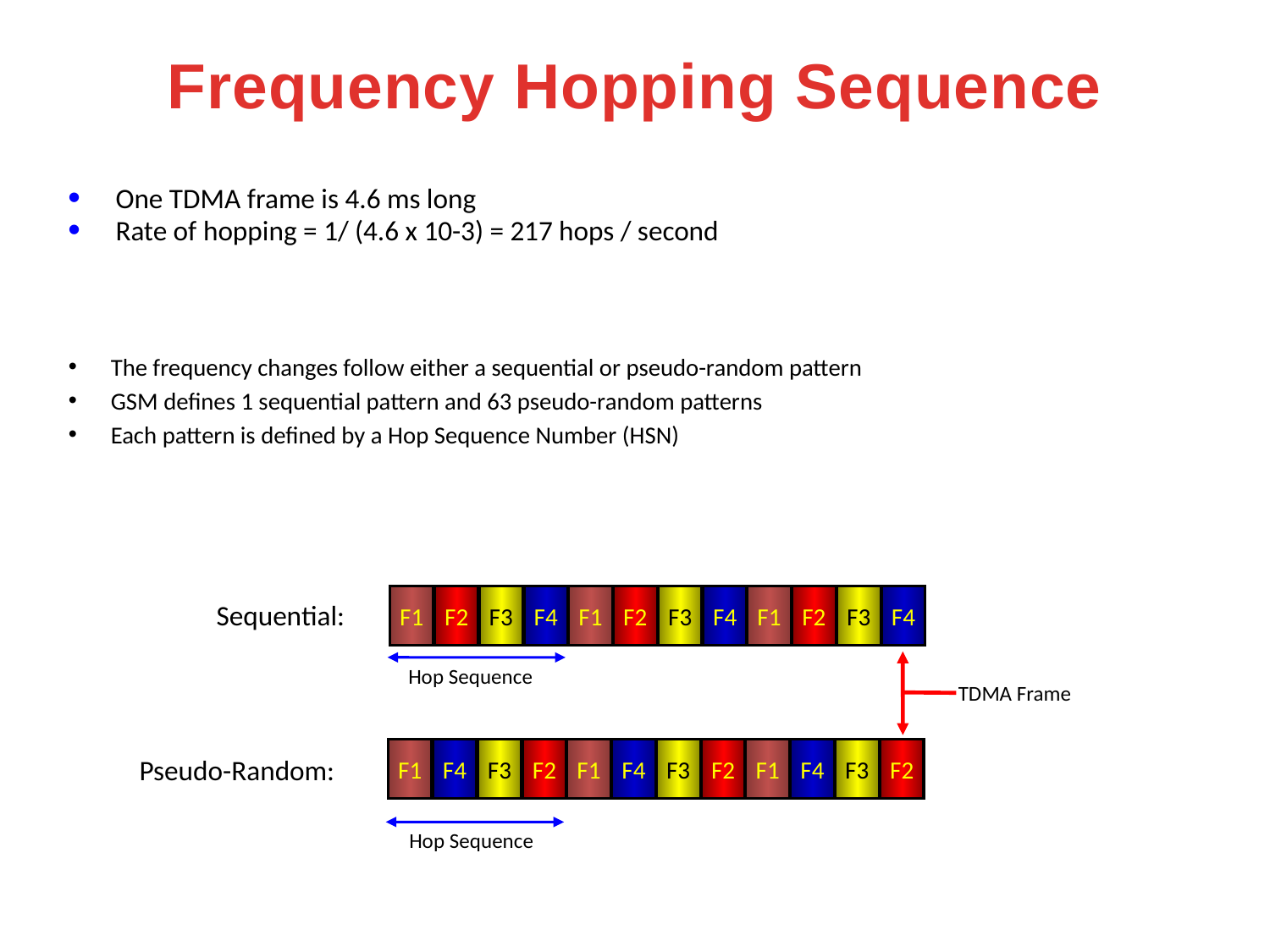

# Frequency Hopping Sequence
One TDMA frame is 4.6 ms long
Rate of hopping = 1/ (4.6 x 10-3) = 217 hops / second
The frequency changes follow either a sequential or pseudo-random pattern
GSM defines 1 sequential pattern and 63 pseudo-random patterns
Each pattern is defined by a Hop Sequence Number (HSN)
F1
F2
F3
F4
F1
F2
F3
F4
F1
F2
F3
F4
  Sequential:

Hop Sequence

  TDMA Frame

F1
F4
F3
F2
F1
F4
F3
F2
F1
F4
F3
F2
  Pseudo-Random:
Hop Sequence